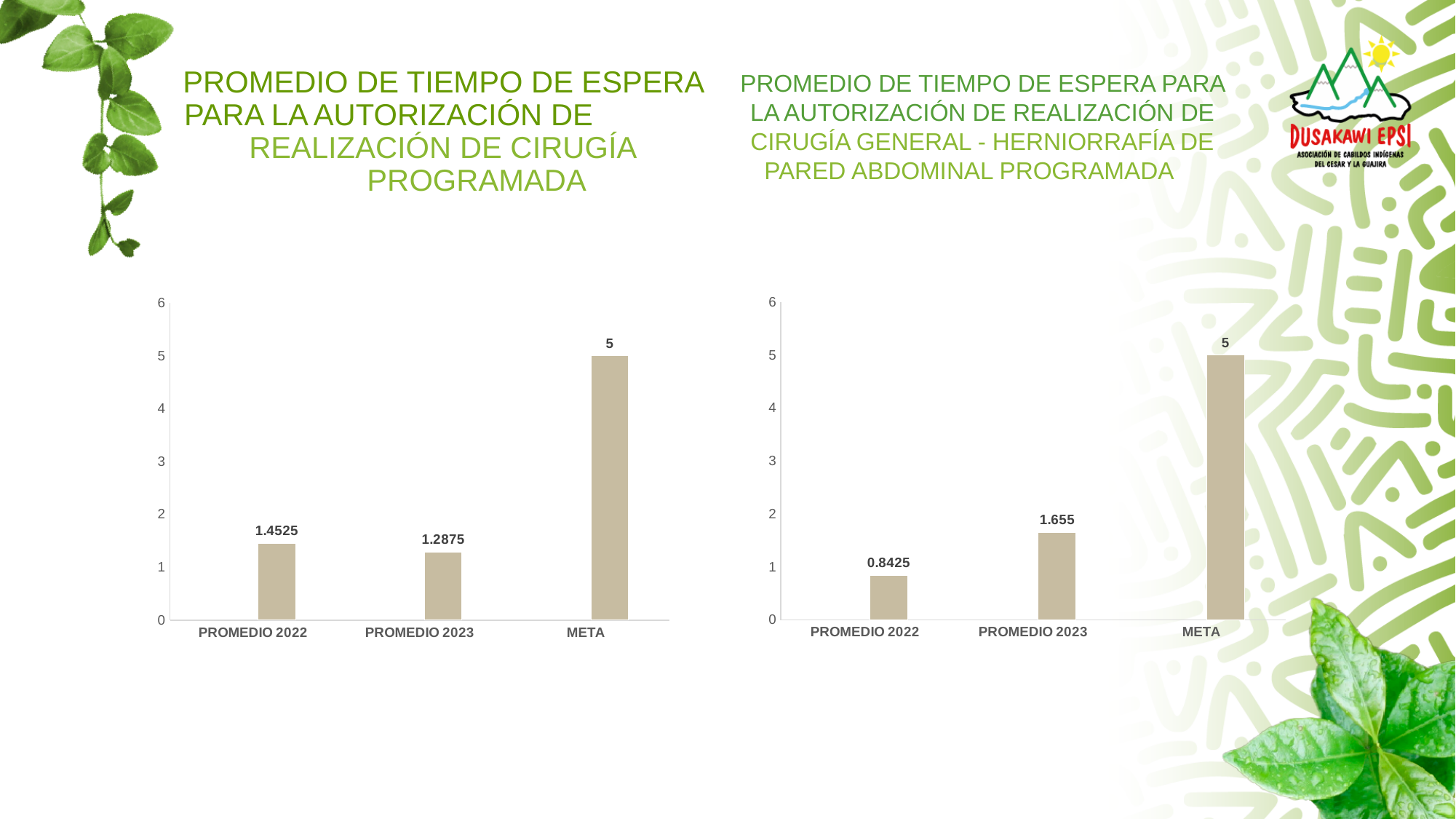

# PROMEDIO DE TIEMPO DE ESPERA PARA LA AUTORIZACIÓN DE              REALIZACIÓN DE CIRUGÍA PROGRAMADA
PROMEDIO DE TIEMPO DE ESPERA PARA LA AUTORIZACIÓN DE REALIZACIÓN DE CIRUGÍA GENERAL - HERNIORRAFÍA DE PARED ABDOMINAL PROGRAMADA

### Chart

| Category |  |  |
|---|---|---|
| PROMEDIO 2022 | None | 1.4525000000000001 |
| PROMEDIO 2023 | None | 1.2874999999999999 |
| META | None | 5.0 |

### Chart

| Category |  |  |
|---|---|---|
| PROMEDIO 2022 | None | 0.8425 |
| PROMEDIO 2023 | None | 1.655 |
| META | None | 5.0 |